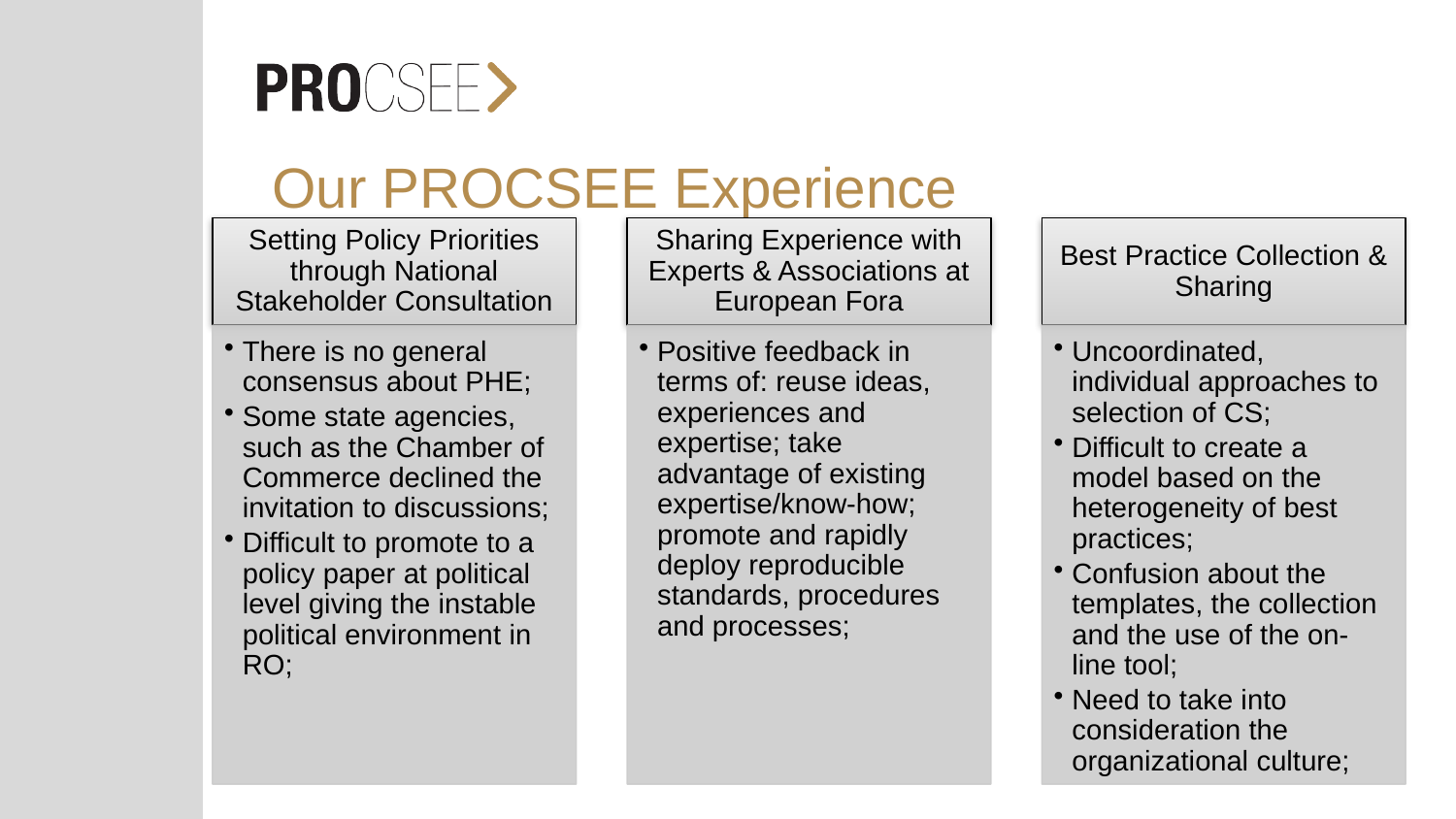

# Our PROCSEE Experience
Setting Policy Priorities through National Stakeholder Consultation
There is no general consensus about PHE;
Some state agencies, such as the Chamber of Commerce declined the invitation to discussions;
Difficult to promote to a policy paper at political level giving the instable political environment in RO;
Sharing Experience with Experts & Associations at European Fora
Positive feedback in terms of: reuse ideas, experiences and expertise; take advantage of existing expertise/know-how; promote and rapidly deploy reproducible standards, procedures and processes;

Best Practice Collection & Sharing
Uncoordinated, individual approaches to selection of CS;
Difficult to create a model based on the  heterogeneity of best practices;
Confusion about the templates, the collection and the use of the on-line tool;
Need to take into consideration the organizational culture;